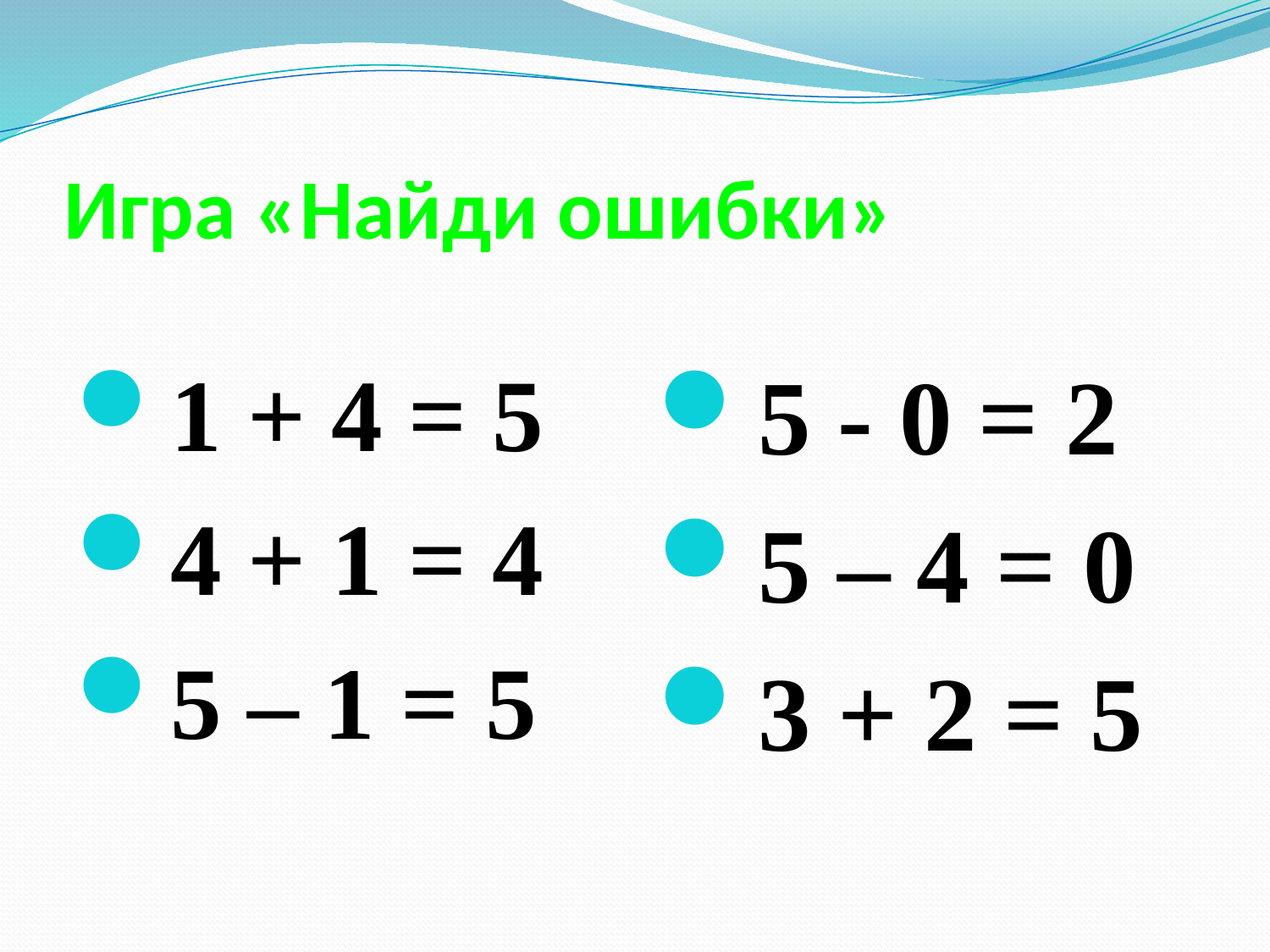

# Игра «Найди ошибки»

1 + 4 = 5
4 + 1 = 4
5 – 1 = 5

5 - 0 = 2
5 – 4 = 0
3 + 2 = 5